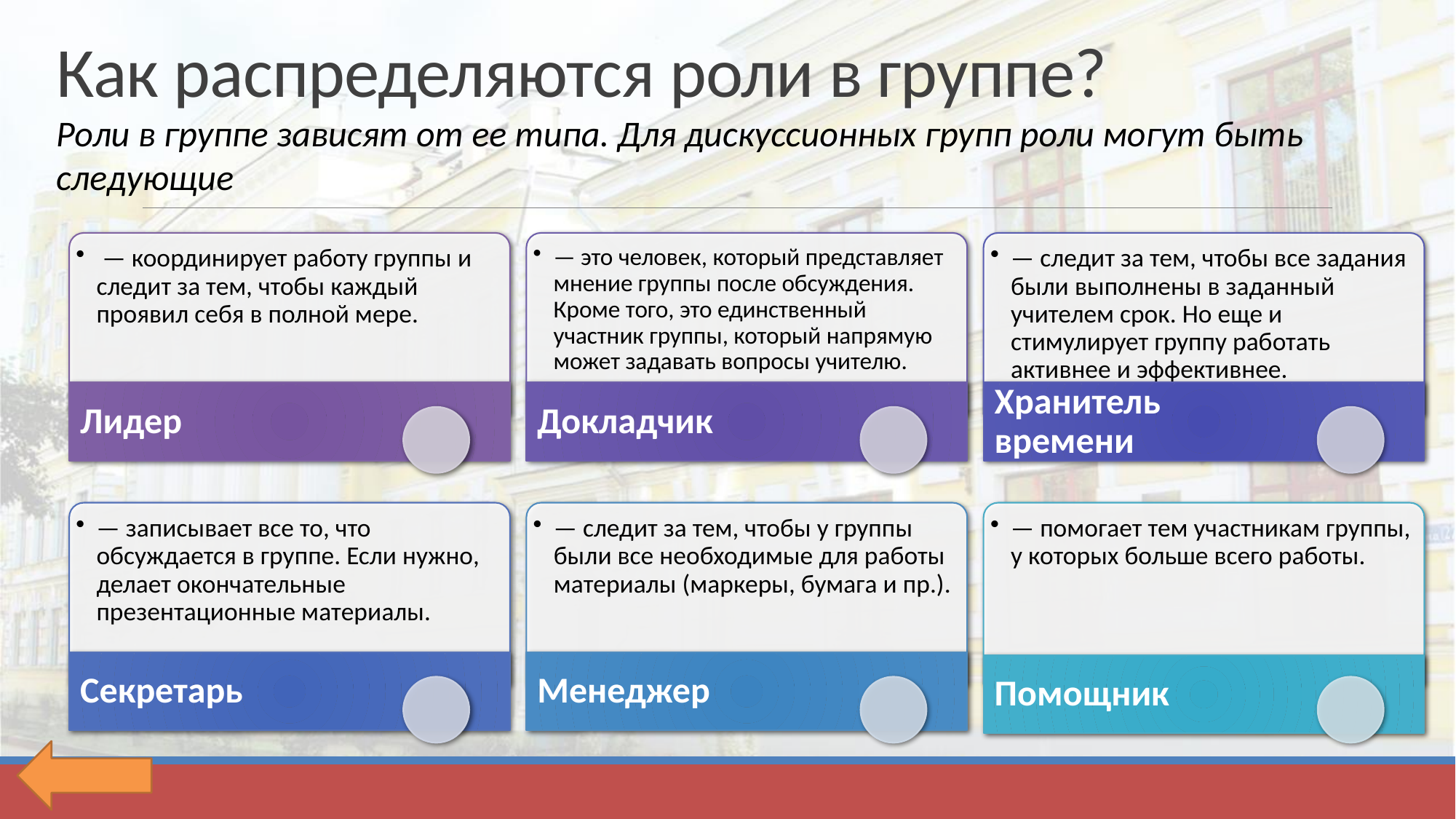

# Как распределяются роли в группе?
Роли в группе зависят от ее типа. Для дискуссионных групп роли могут быть следующие
 — координирует работу группы и следит за тем, чтобы каждый проявил себя в полной мере.
Лидер
— это человек, который представляет мнение группы после обсуждения. Кроме того, это единственный участник группы, который напрямую может задавать вопросы учителю.
Докладчик
— следит за тем, чтобы все задания были выполнены в заданный учителем срок. Но еще и стимулирует группу работать активнее и эффективнее.
Хранитель времени
— записывает все то, что обсуждается в группе. Если нужно, делает окончательные презентационные материалы.
Секретарь
— следит за тем, чтобы у группы были все необхо­димые для работы материалы (маркеры, бумага и пр.).
Менеджер
— помогает тем участникам группы, у которых больше всего работы.
Помощник